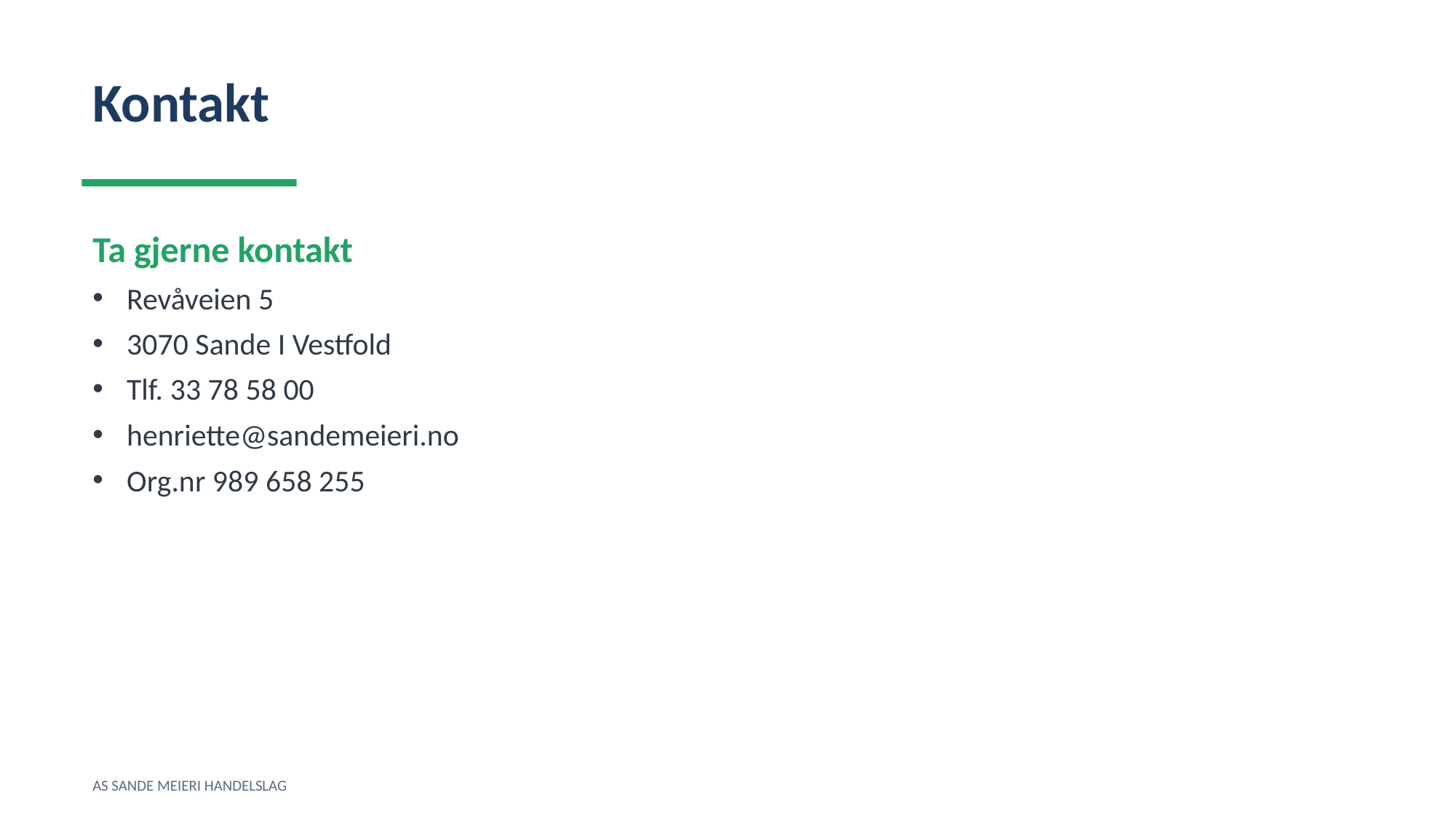

Kontakt

Ta gjerne kontakt
Revåveien 5
3070 Sande I Vestfold
Tlf. 33 78 58 00
henriette@sandemeieri.no
Org.nr 989 658 255
AS SANDE MEIERI HANDELSLAG